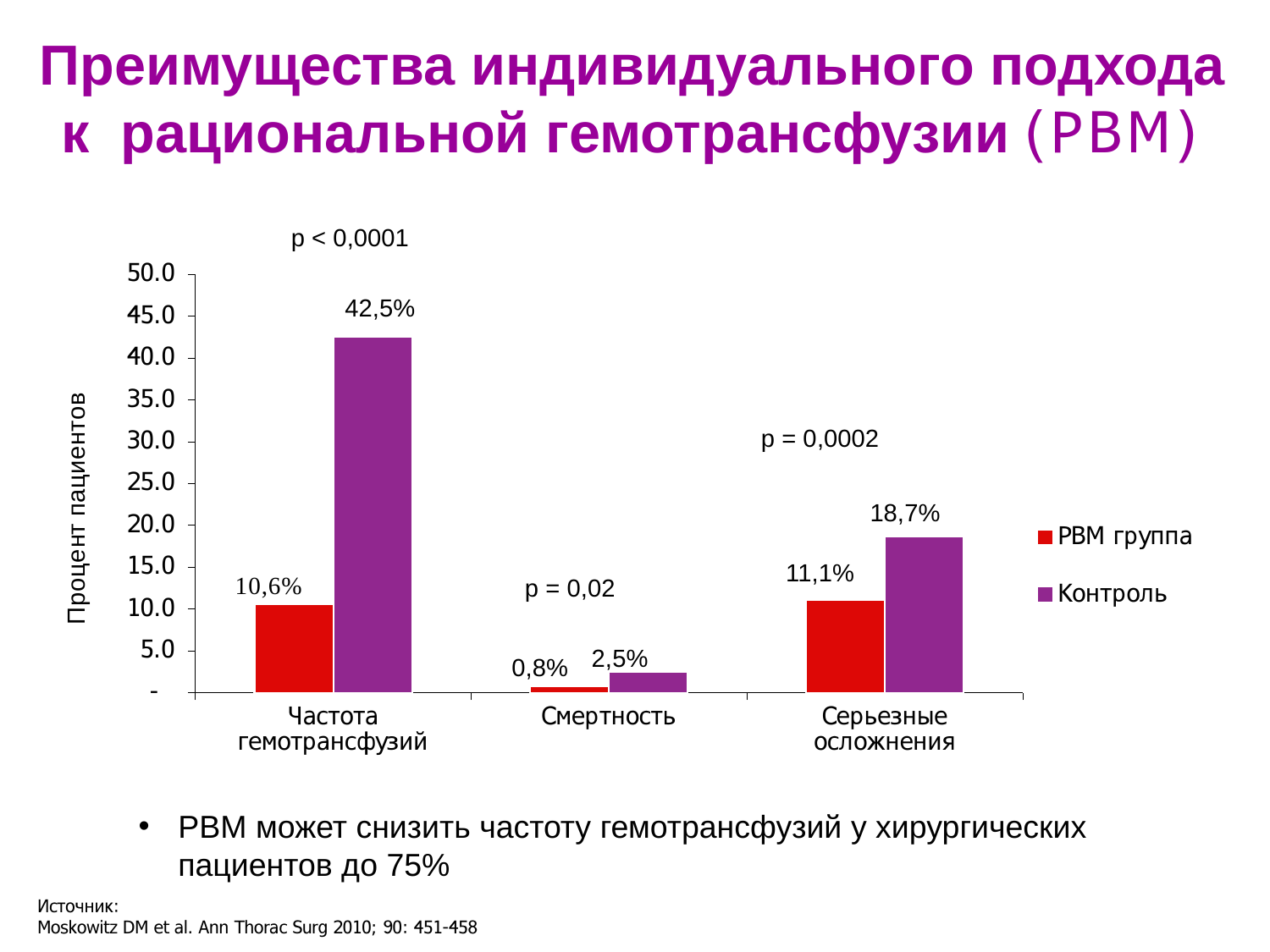

Преимущества индивидуального подхода к  рациональной гемотрансфузии (PBM)
p < 0,0001

### Chart

| Category | PBM группа | Контроль |
|---|---|---|
| Частота гемотрансфузий | 10.6 | 42.5 |
| Смертность | 0.8 | 2.5 |
| Серьезные осложнения | 11.1 | 18.7 |
42,5%
p = 0,0002
18,7%
11,1%
p = 0,02
2,5%
0,8%
PBM может снизить частоту гемотрансфузий у хирургических пациентов до 75%
Источник:
Moskowitz DM et al. Ann Thorac Surg 2010; 90: 451-458